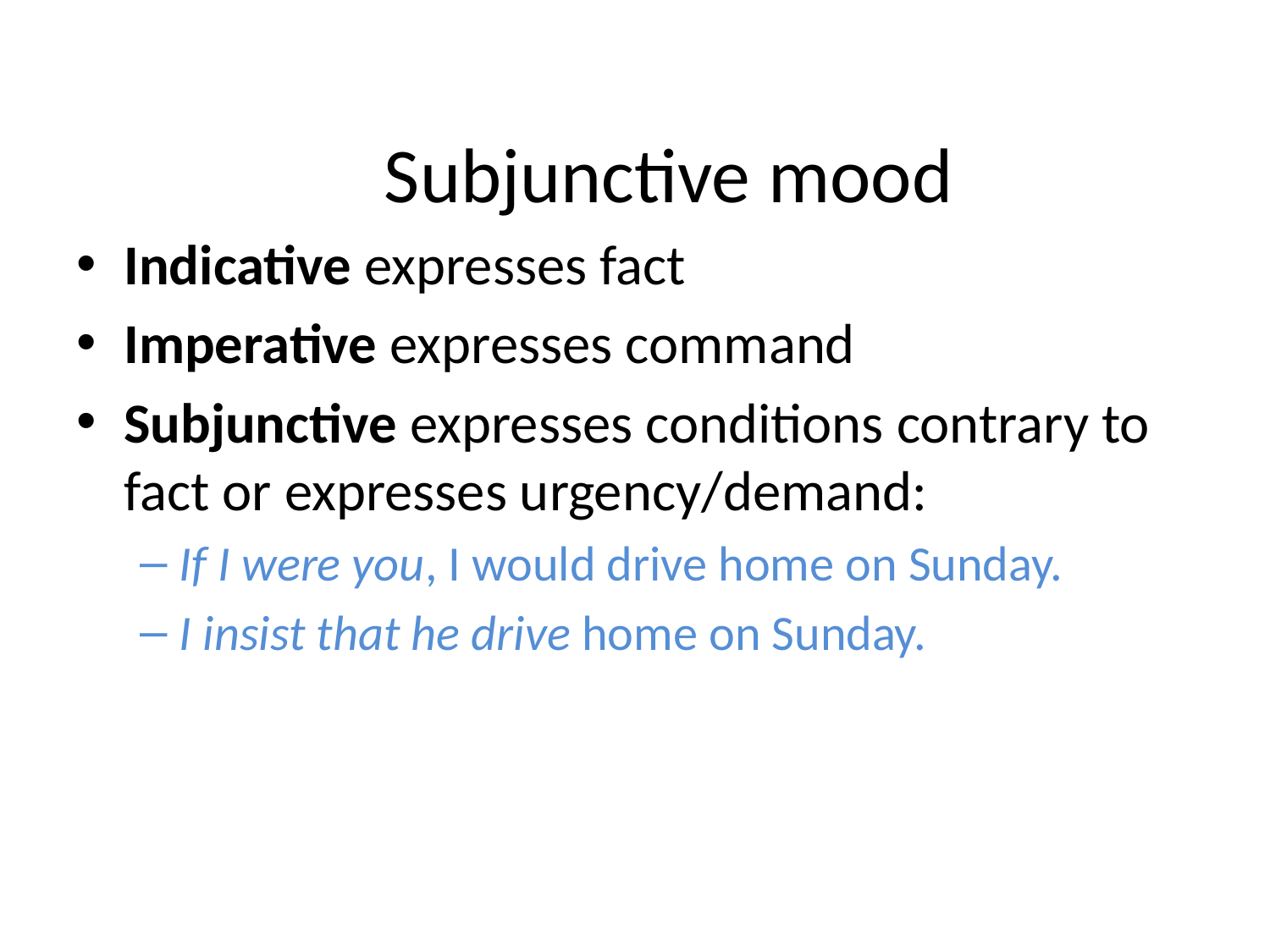

# Subjunctive mood
Indicative expresses fact
Imperative expresses command
Subjunctive expresses conditions contrary to fact or expresses urgency/demand:
If I were you, I would drive home on Sunday.
I insist that he drive home on Sunday.